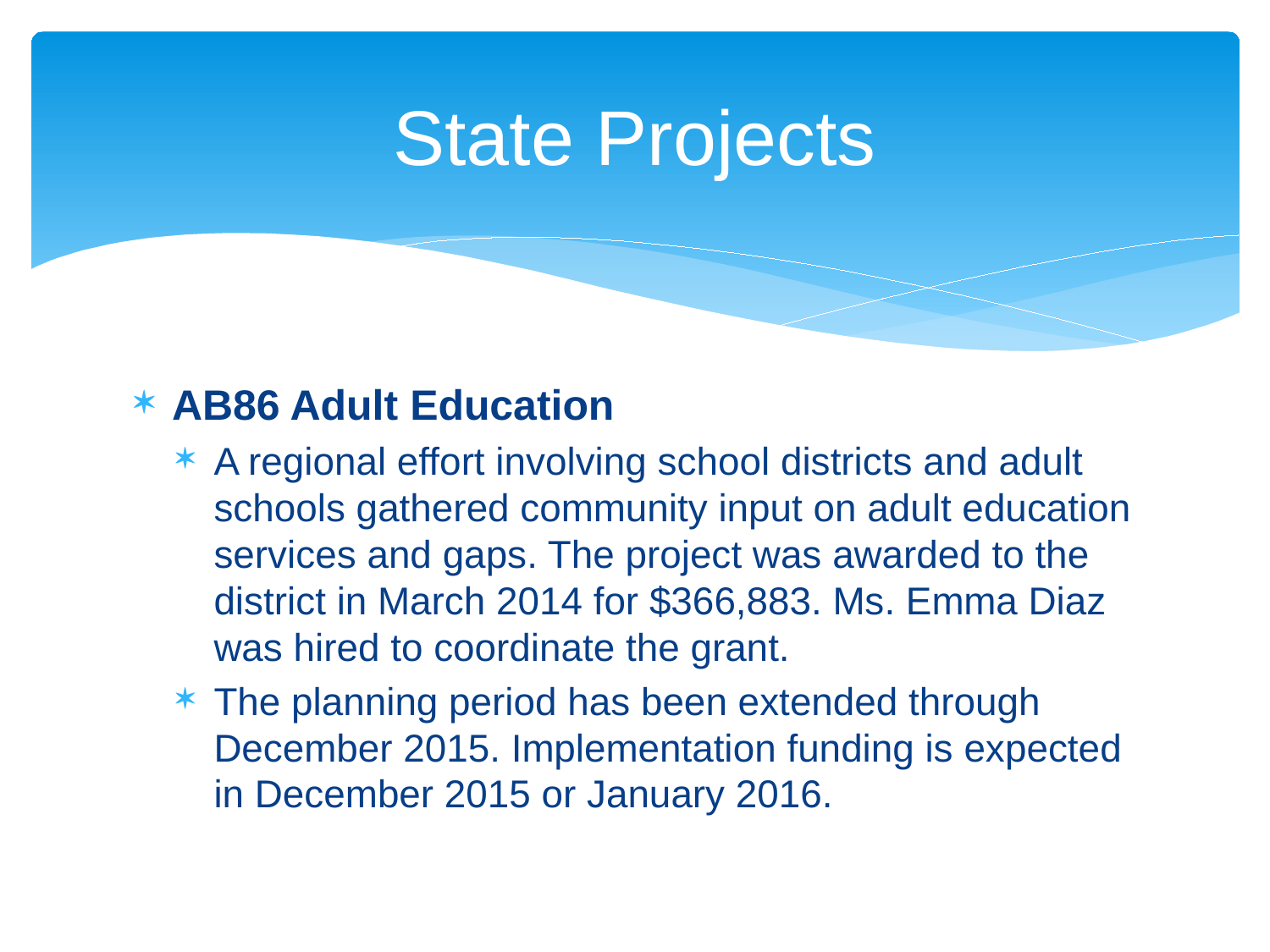

# State Projects
AB86 Adult Education
A regional effort involving school districts and adult schools gathered community input on adult education services and gaps. The project was awarded to the district in March 2014 for $366,883. Ms. Emma Diaz was hired to coordinate the grant.
The planning period has been extended through December 2015. Implementation funding is expected in December 2015 or January 2016.